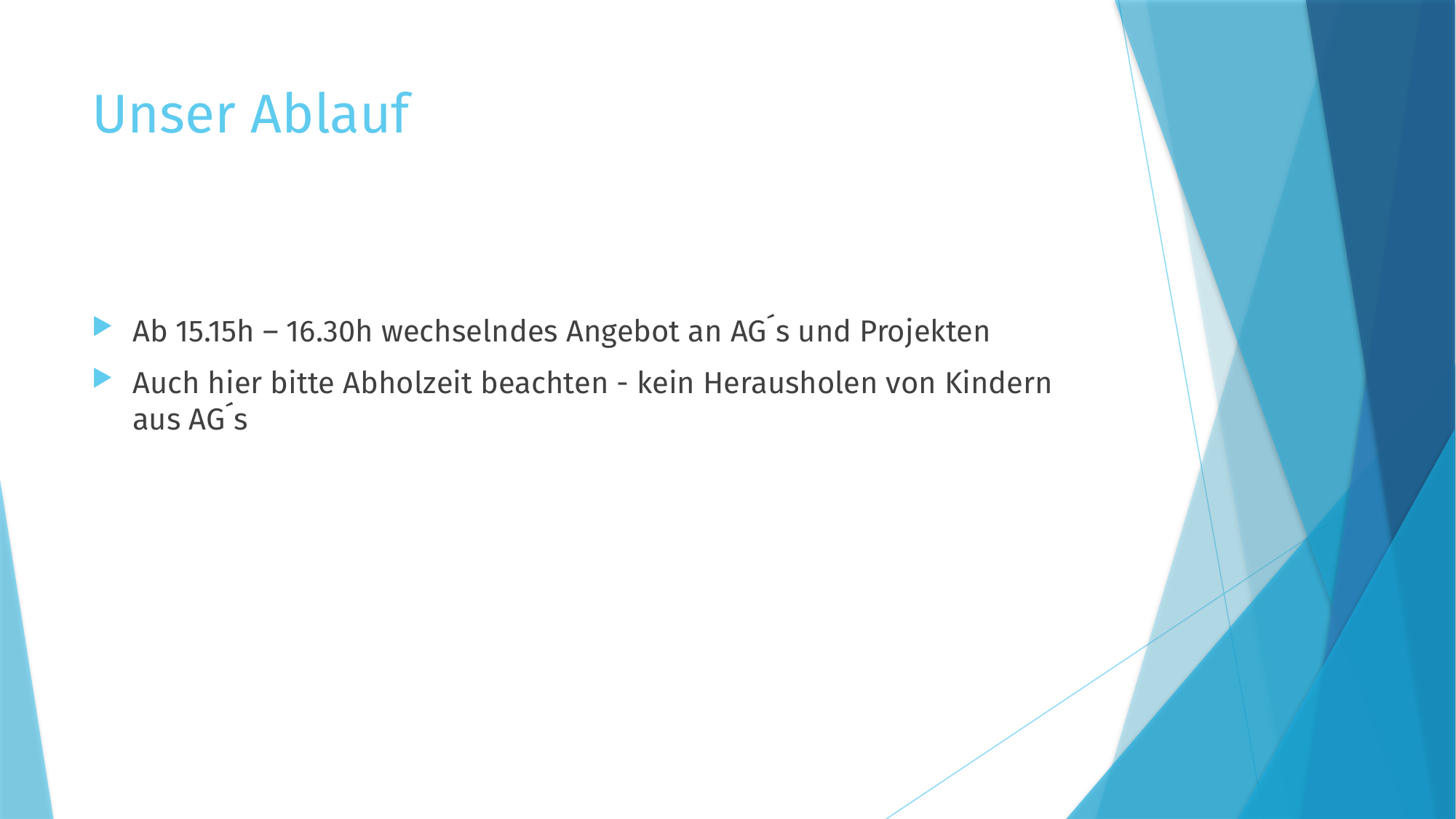

# Unser Ablauf

Ab 15.15h – 16.30h wechselndes Angebot an AG´s und Projekten
Auch hier bitte Abholzeit beachten - kein Herausholen von Kindern aus AG´s